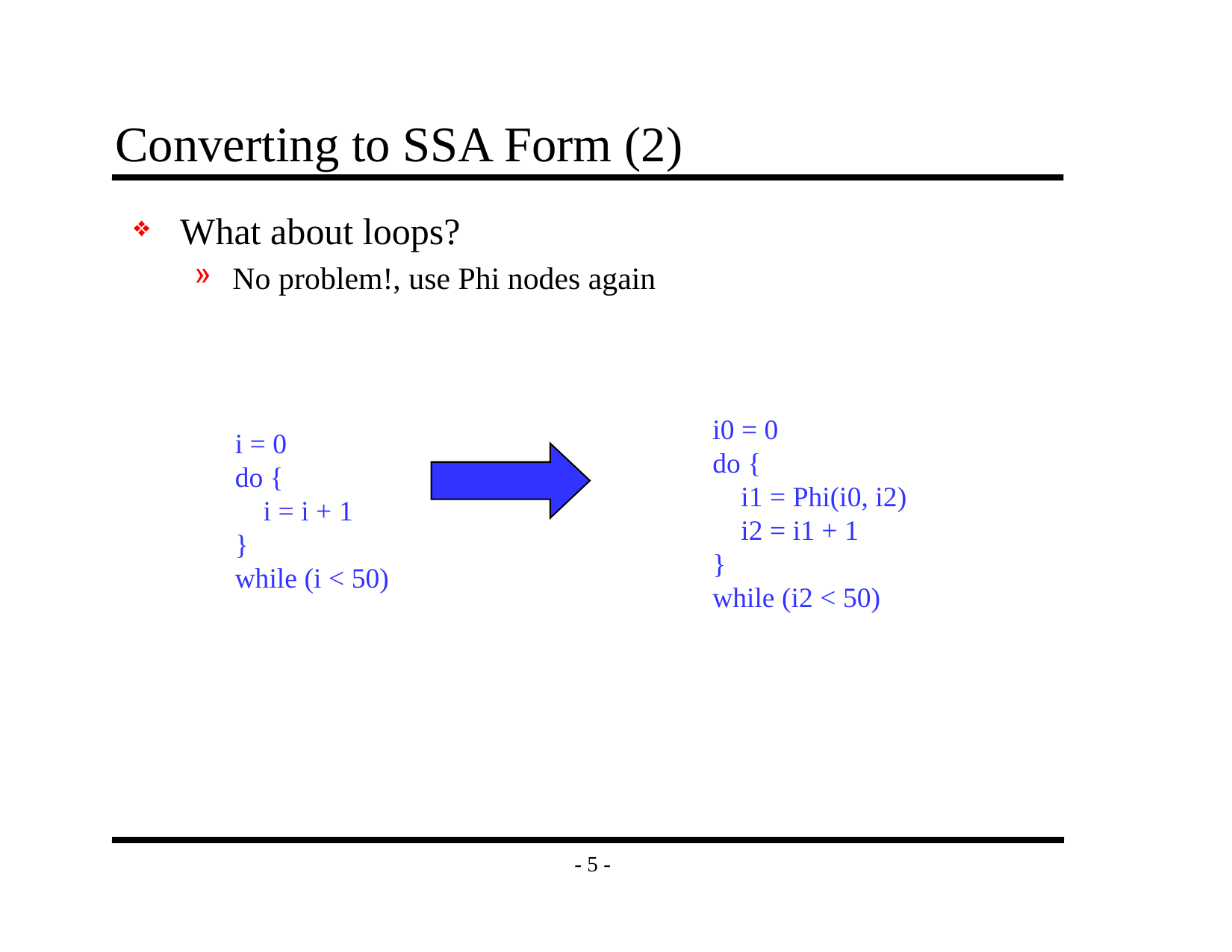

# Converting to SSA Form (2)
What about loops?
No problem!, use Phi nodes again
i0 = 0
do {
    i1 = Phi(i0, i2)
    i2 = i1 + 1
}
while (i2 < 50)

i = 0
do {
    i = i + 1
}
while (i < 50)